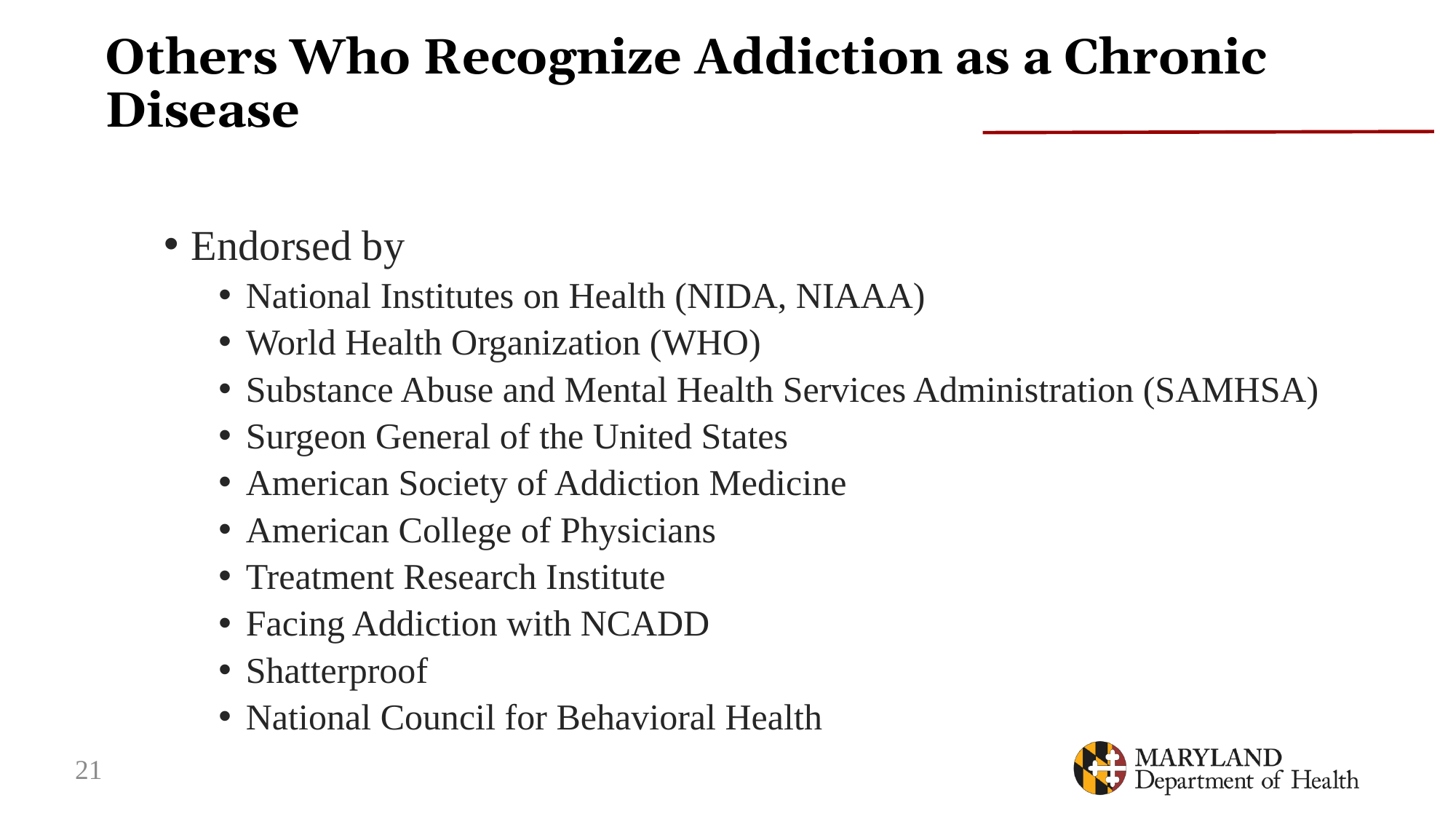

# Others Who Recognize Addiction as a Chronic Disease

Endorsed by
National Institutes on Health (NIDA, NIAAA)
World Health Organization (WHO)
Substance Abuse and Mental Health Services Administration (SAMHSA)
Surgeon General of the United States
American Society of Addiction Medicine
American College of Physicians
Treatment Research Institute
Facing Addiction with NCADD
Shatterproof
National Council for Behavioral Health

21